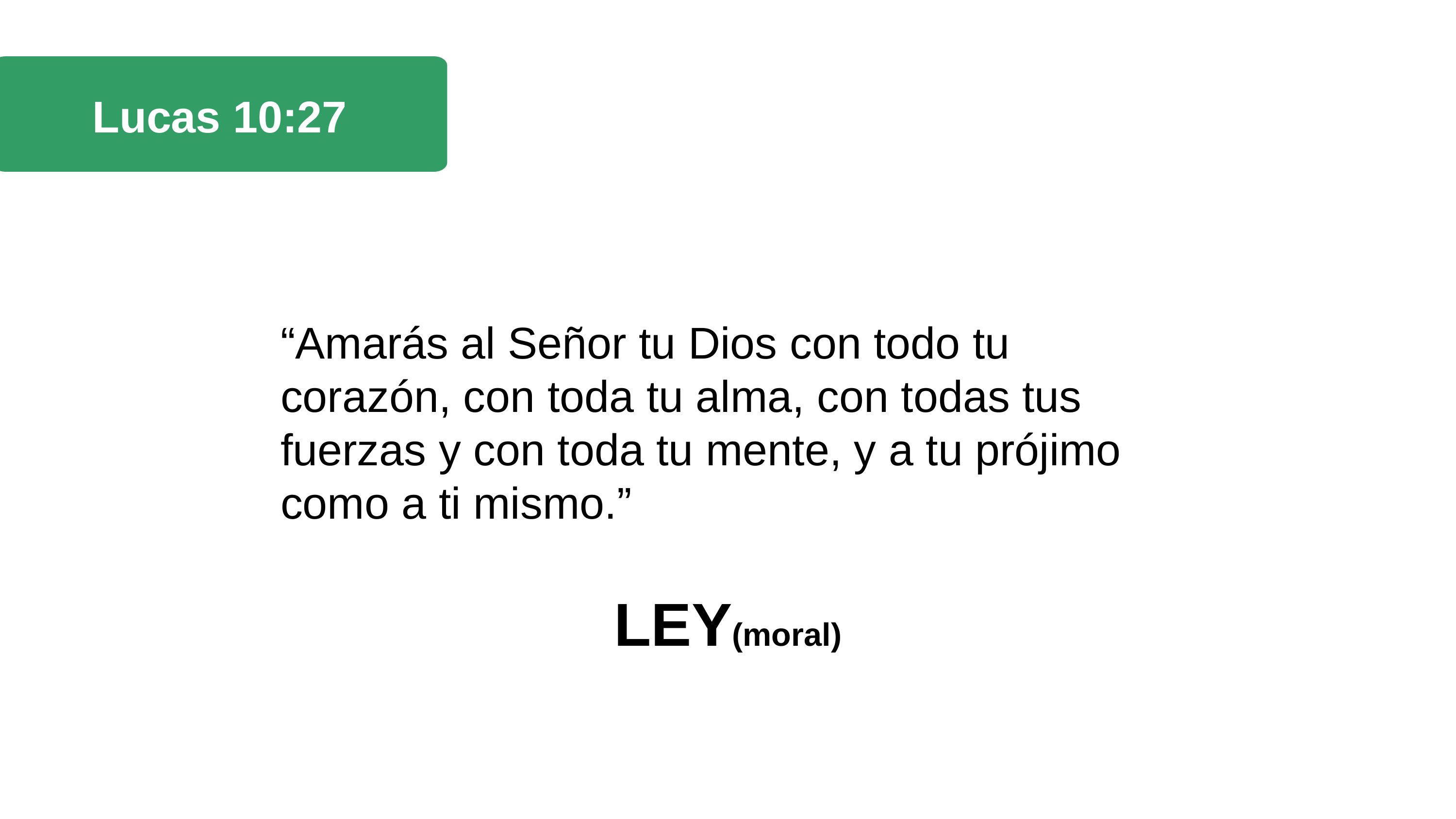

Lucas 10:27
“Amarás al Señor tu Dios con todo tu corazón, con toda tu alma, con todas tus fuerzas y con toda tu mente, y a tu prójimo como a ti mismo.”
LEY(moral)